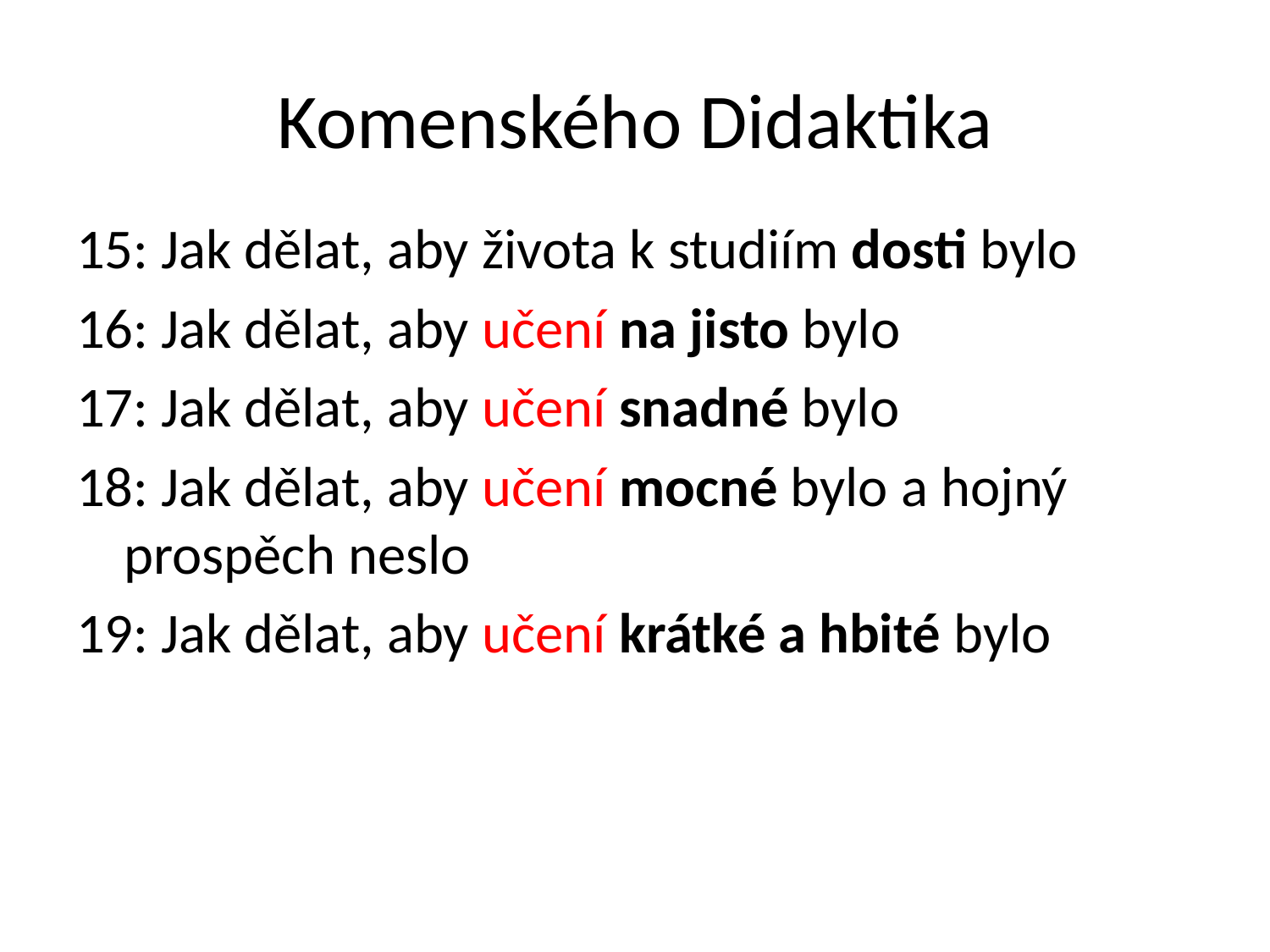

# Komenského Didaktika
15: Jak dělat, aby života k studiím dosti bylo
16: Jak dělat, aby učení na jisto bylo
17: Jak dělat, aby učení snadné bylo
18: Jak dělat, aby učení mocné bylo a hojný prospěch neslo
19: Jak dělat, aby učení krátké a hbité bylo